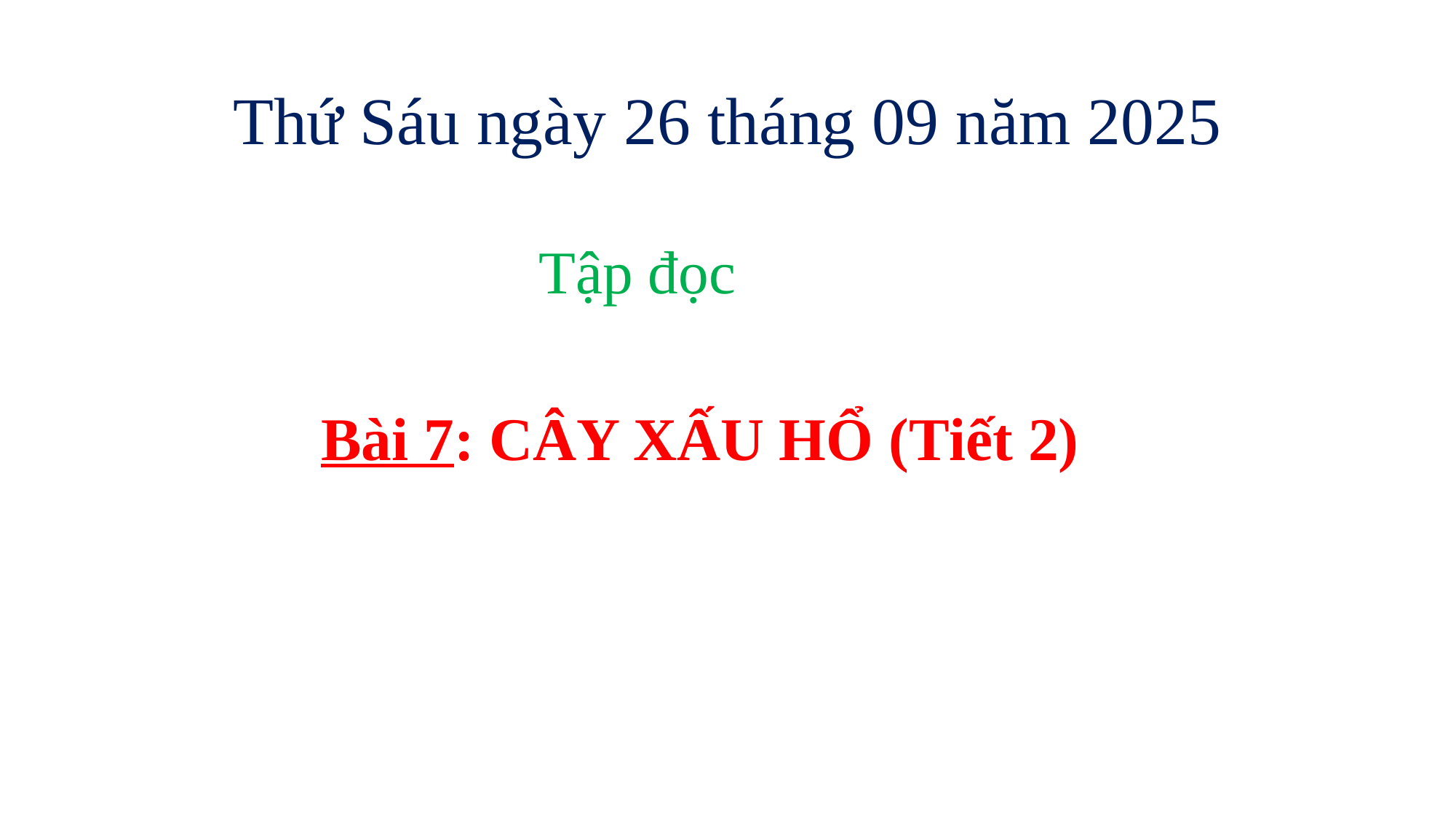

# Thứ Sáu ngày 26 tháng 09 năm 2025

Tập đọc

Bài 7: CÂY XẤU HỔ (Tiết 2)